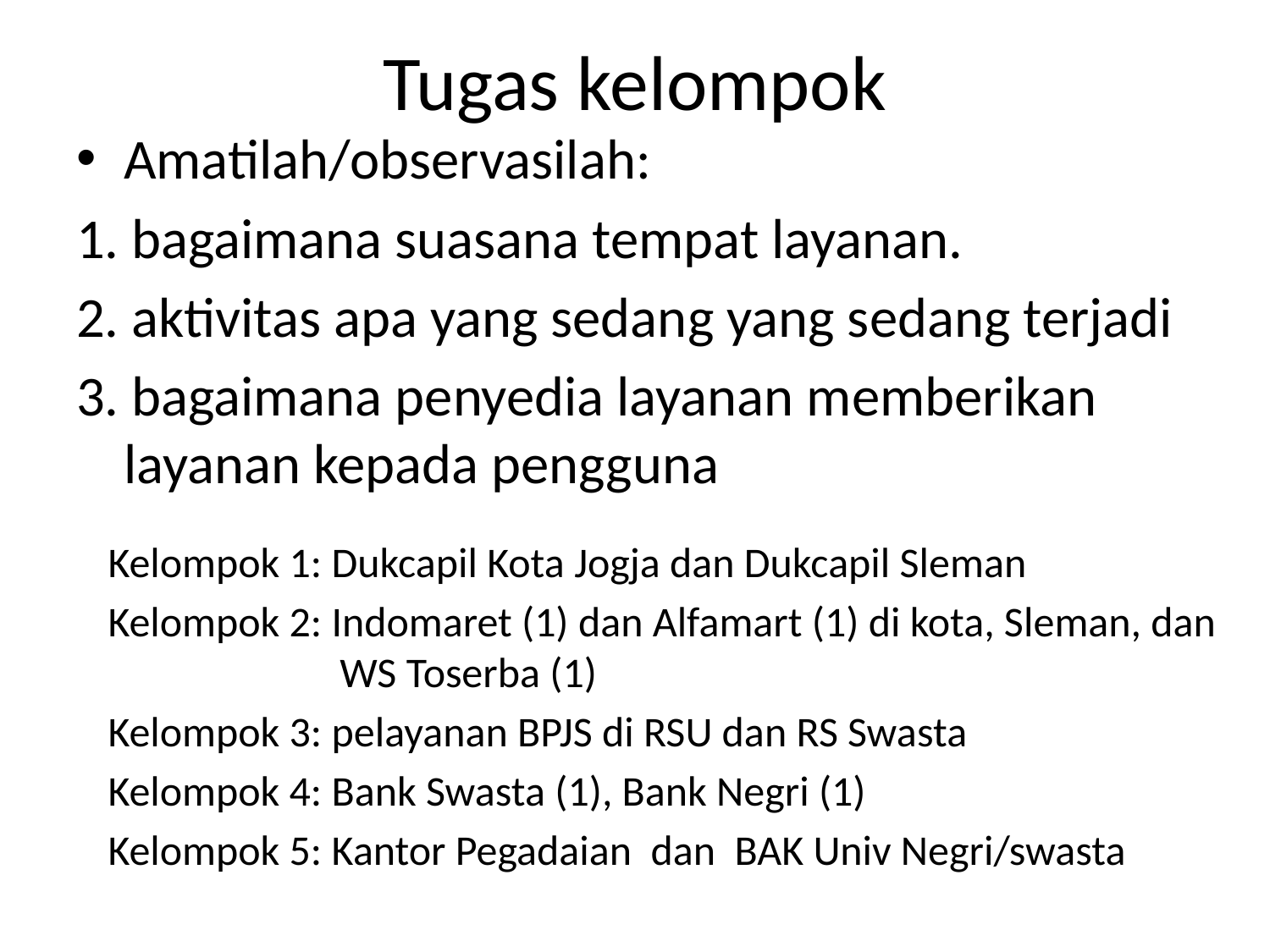

# Tugas kelompok
Amatilah/observasilah:
1. bagaimana suasana tempat layanan.
2. aktivitas apa yang sedang yang sedang terjadi
3. bagaimana penyedia layanan memberikan layanan kepada pengguna

Kelompok 1: Dukcapil Kota Jogja dan Dukcapil Sleman
Kelompok 2: Indomaret (1) dan Alfamart (1) di kota, Sleman, dan 	           WS Toserba (1)
Kelompok 3: pelayanan BPJS di RSU dan RS Swasta
Kelompok 4: Bank Swasta (1), Bank Negri (1)
Kelompok 5: Kantor Pegadaian  dan  BAK Univ Negri/swasta